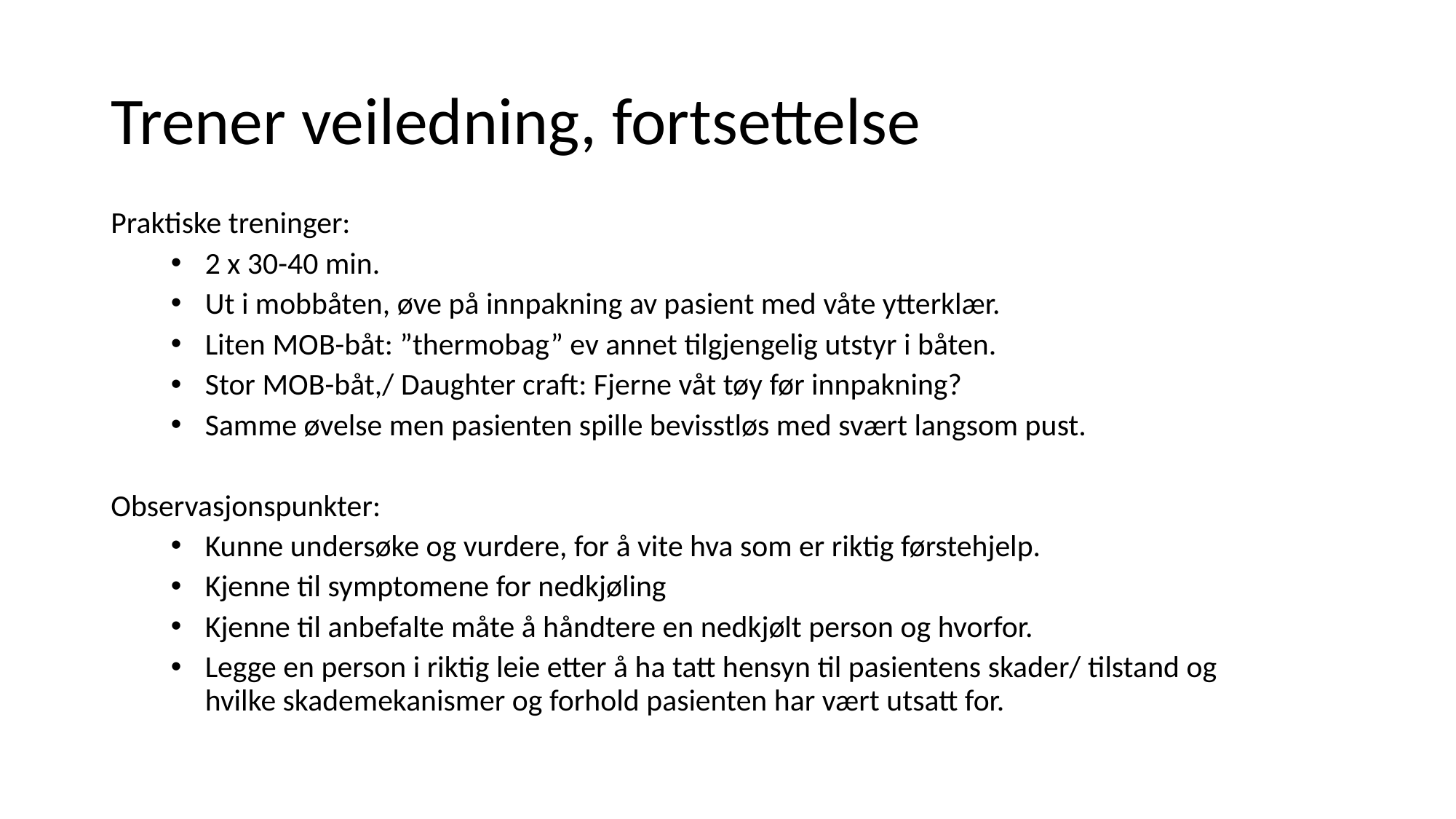

# Trener veiledning, fortsettelse
Praktiske treninger:
2 x 30-40 min.
Ut i mobbåten, øve på innpakning av pasient med våte ytterklær.
Liten MOB-båt: ”thermobag” ev annet tilgjengelig utstyr i båten.
Stor MOB-båt,/ Daughter craft: Fjerne våt tøy før innpakning?
Samme øvelse men pasienten spille bevisstløs med svært langsom pust.
Observasjonspunkter:
Kunne undersøke og vurdere, for å vite hva som er riktig førstehjelp.
Kjenne til symptomene for nedkjøling
Kjenne til anbefalte måte å håndtere en nedkjølt person og hvorfor.
Legge en person i riktig leie etter å ha tatt hensyn til pasientens skader/ tilstand og hvilke skademekanismer og forhold pasienten har vært utsatt for.